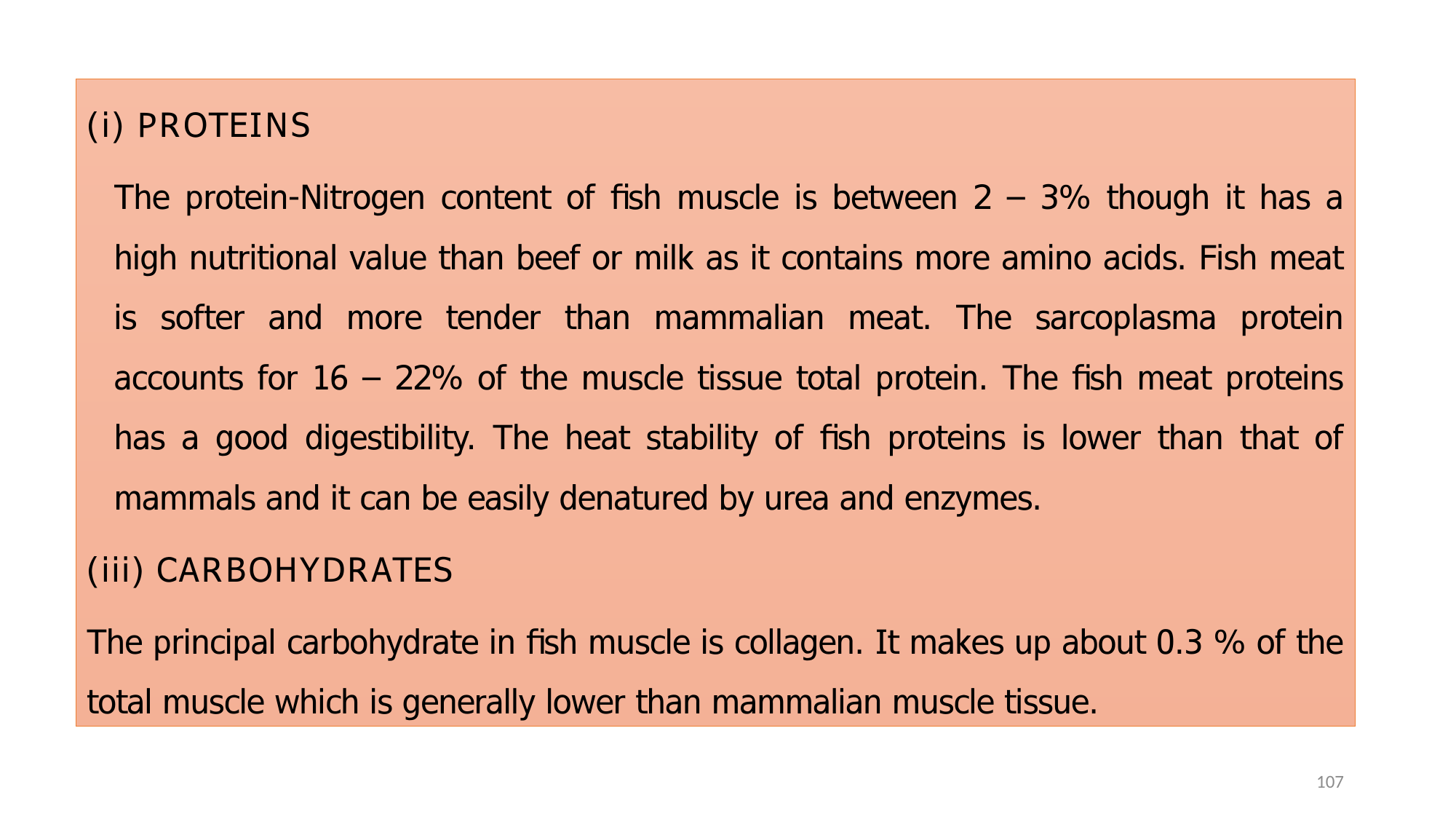

PROTEINS
The protein-Nitrogen content of fish muscle is between 2 – 3% though it has a high nutritional value than beef or milk as it contains more amino acids. Fish meat is softer and more tender than mammalian meat. The sarcoplasma protein accounts for 16 – 22% of the muscle tissue total protein. The fish meat proteins has a good digestibility. The heat stability of fish proteins is lower than that of mammals and it can be easily denatured by urea and enzymes.
(iii) CARBOHYDRATES
The principal carbohydrate in fish muscle is collagen. It makes up about 0.3 % of the total muscle which is generally lower than mammalian muscle tissue.
107